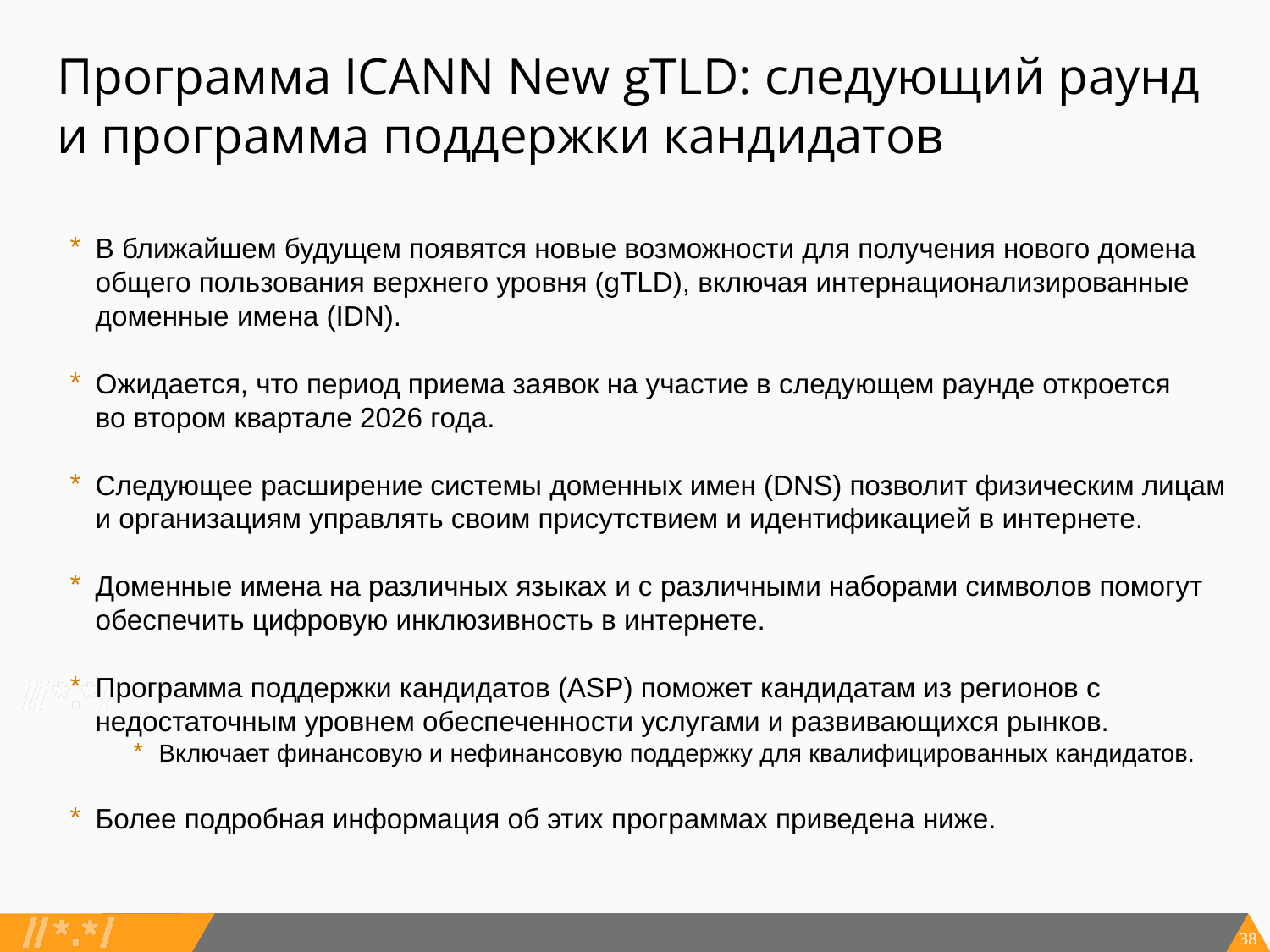

# Программа ICANN New gTLD: следующий раунд и программа поддержки кандидатов
В ближайшем будущем появятся новые возможности для получения нового домена общего пользования верхнего уровня (gTLD), включая интернационализированные доменные имена (IDN).

Ожидается, что период приема заявок на участие в следующем раунде откроется
во втором квартале 2026 года.

Следующее расширение системы доменных имен (DNS) позволит физическим лицам и организациям управлять своим присутствием и идентификацией в интернете.

Доменные имена на различных языках и с различными наборами символов помогут обеспечить цифровую инклюзивность в интернете.

Программа поддержки кандидатов (ASP) поможет кандидатам из регионов с недостаточным уровнем обеспеченности услугами и развивающихся рынков.
Включает финансовую и нефинансовую поддержку для квалифицированных кандидатов.

Более подробная информация об этих программах приведена ниже.